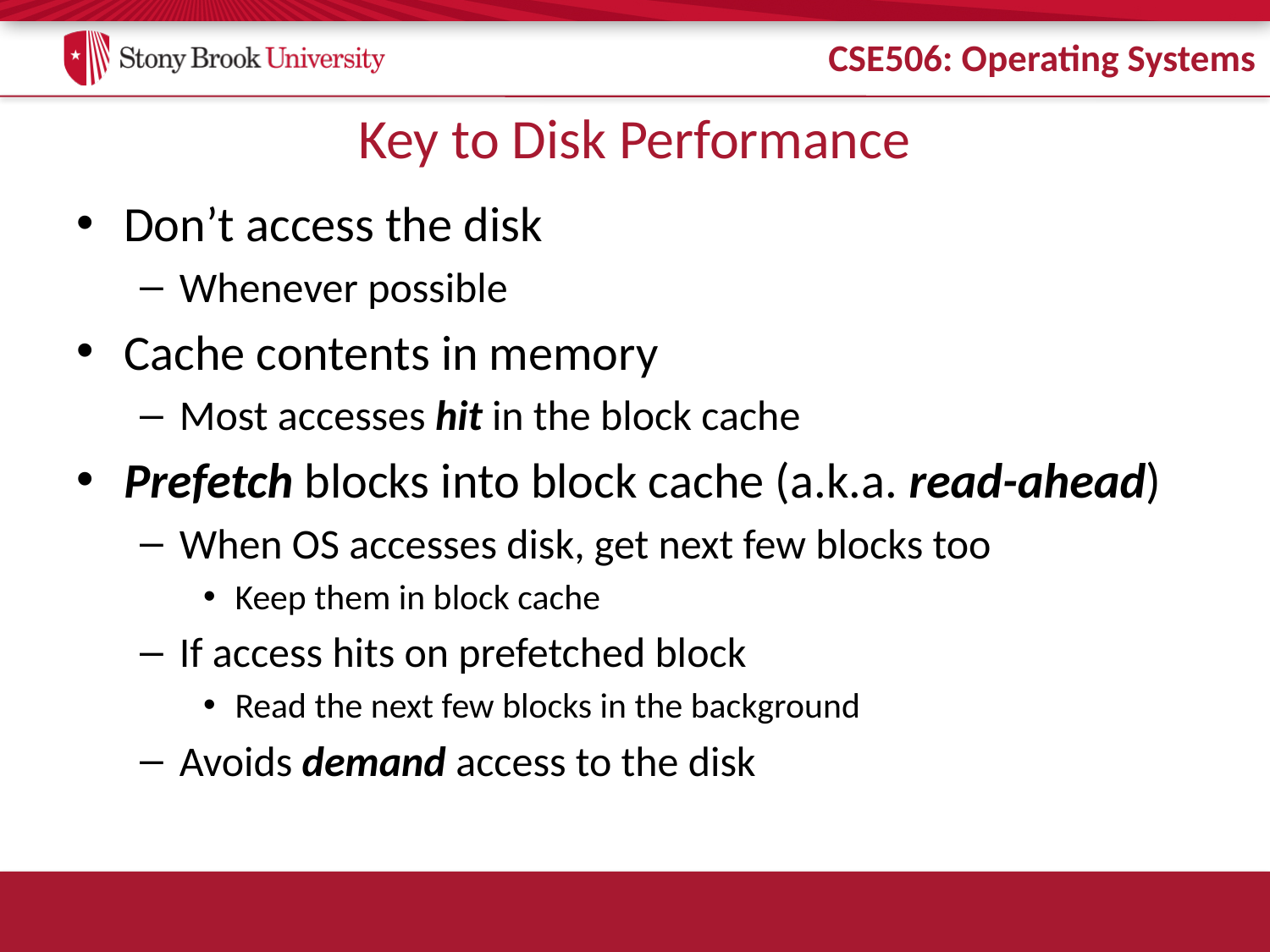

# Key to Disk Performance
Don’t access the disk
Whenever possible
Cache contents in memory
Most accesses hit in the block cache
Prefetch blocks into block cache (a.k.a. read-ahead)
When OS accesses disk, get next few blocks too
Keep them in block cache
If access hits on prefetched block
Read the next few blocks in the background
Avoids demand access to the disk